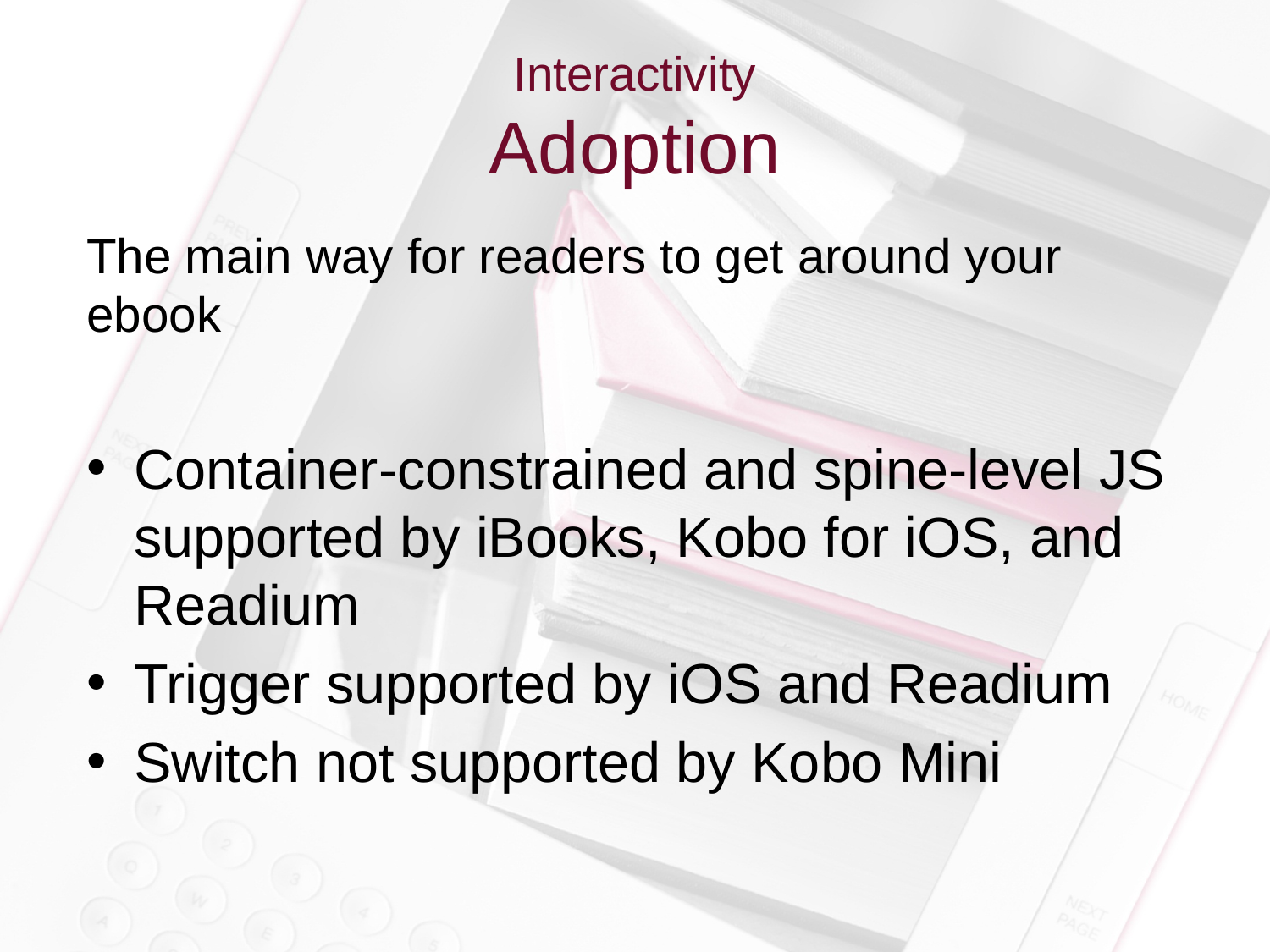

Interactivity
Adoption
The main way for readers to get around your ebook

Container-constrained and spine-level JS supported by iBooks, Kobo for iOS, and Readium
Trigger supported by iOS and Readium
Switch not supported by Kobo Mini